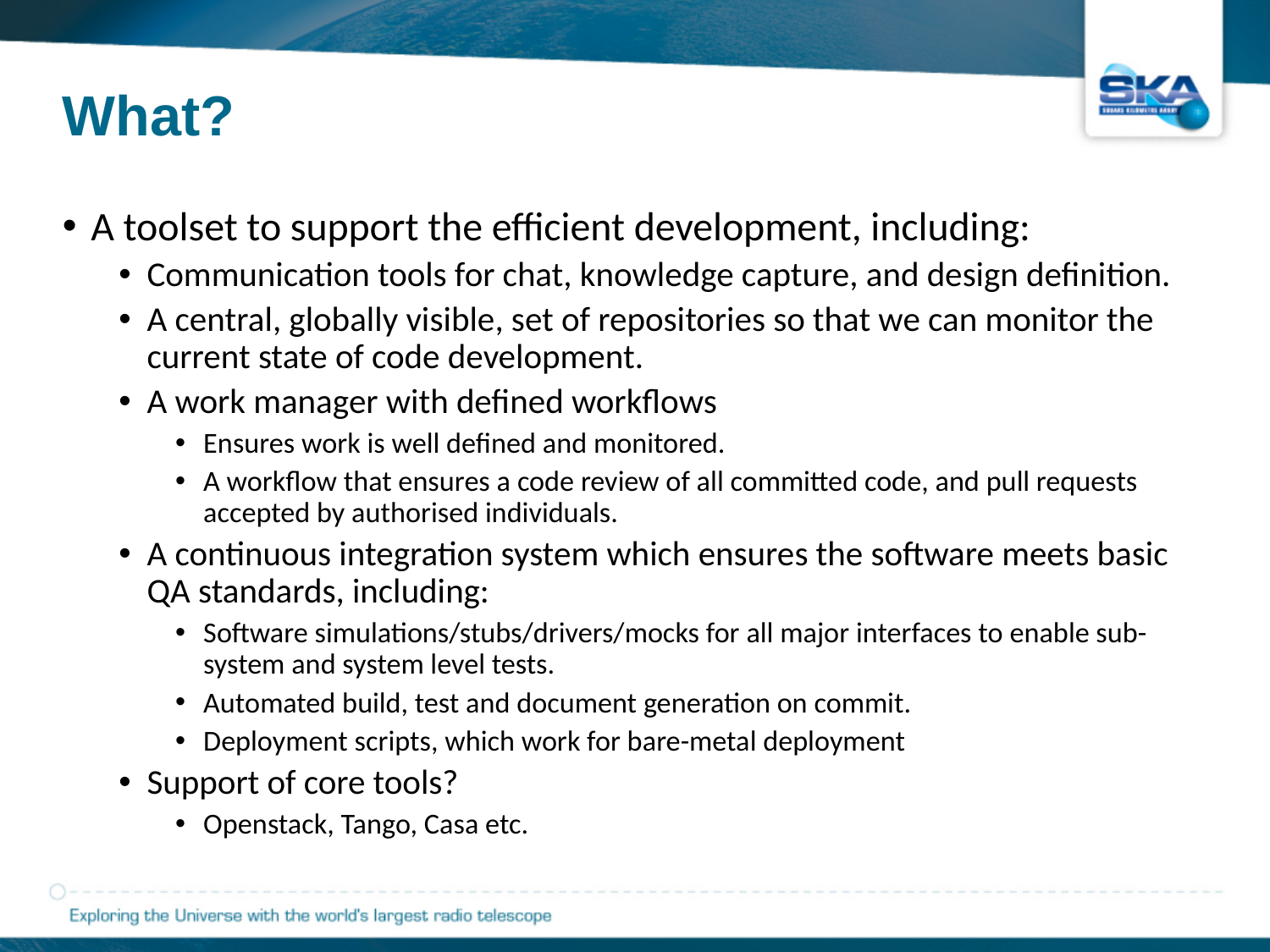

# What?
A toolset to support the efficient development, including:
Communication tools for chat, knowledge capture, and design definition.
A central, globally visible, set of repositories so that we can monitor the current state of code development.
A work manager with defined workflows
Ensures work is well defined and monitored.
A workflow that ensures a code review of all committed code, and pull requests accepted by authorised individuals.
A continuous integration system which ensures the software meets basic QA standards, including:
Software simulations/stubs/drivers/mocks for all major interfaces to enable sub-system and system level tests.
Automated build, test and document generation on commit.
Deployment scripts, which work for bare-metal deployment
Support of core tools?
Openstack, Tango, Casa etc.